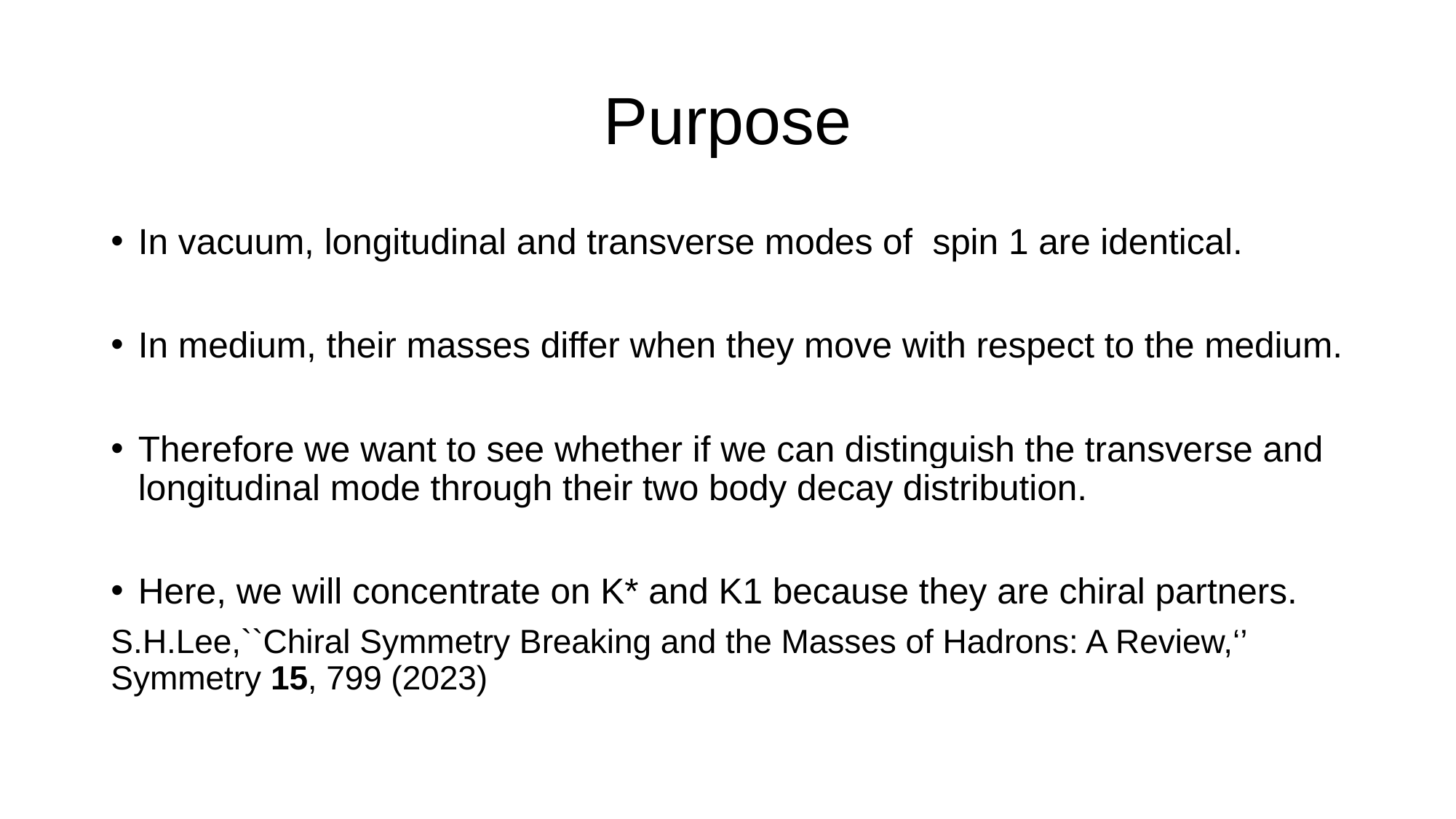

# Purpose
In vacuum, longitudinal and transverse modes of  spin 1 are identical.

In medium, their masses differ when they move with respect to the medium.

Therefore we want to see whether if we can distinguish the transverse and longitudinal mode through their two body decay distribution.

Here, we will concentrate on K* and K1 because they are chiral partners.
S.H.Lee,``Chiral Symmetry Breaking and the Masses of Hadrons: A Review,‘’ Symmetry 15, 799 (2023)